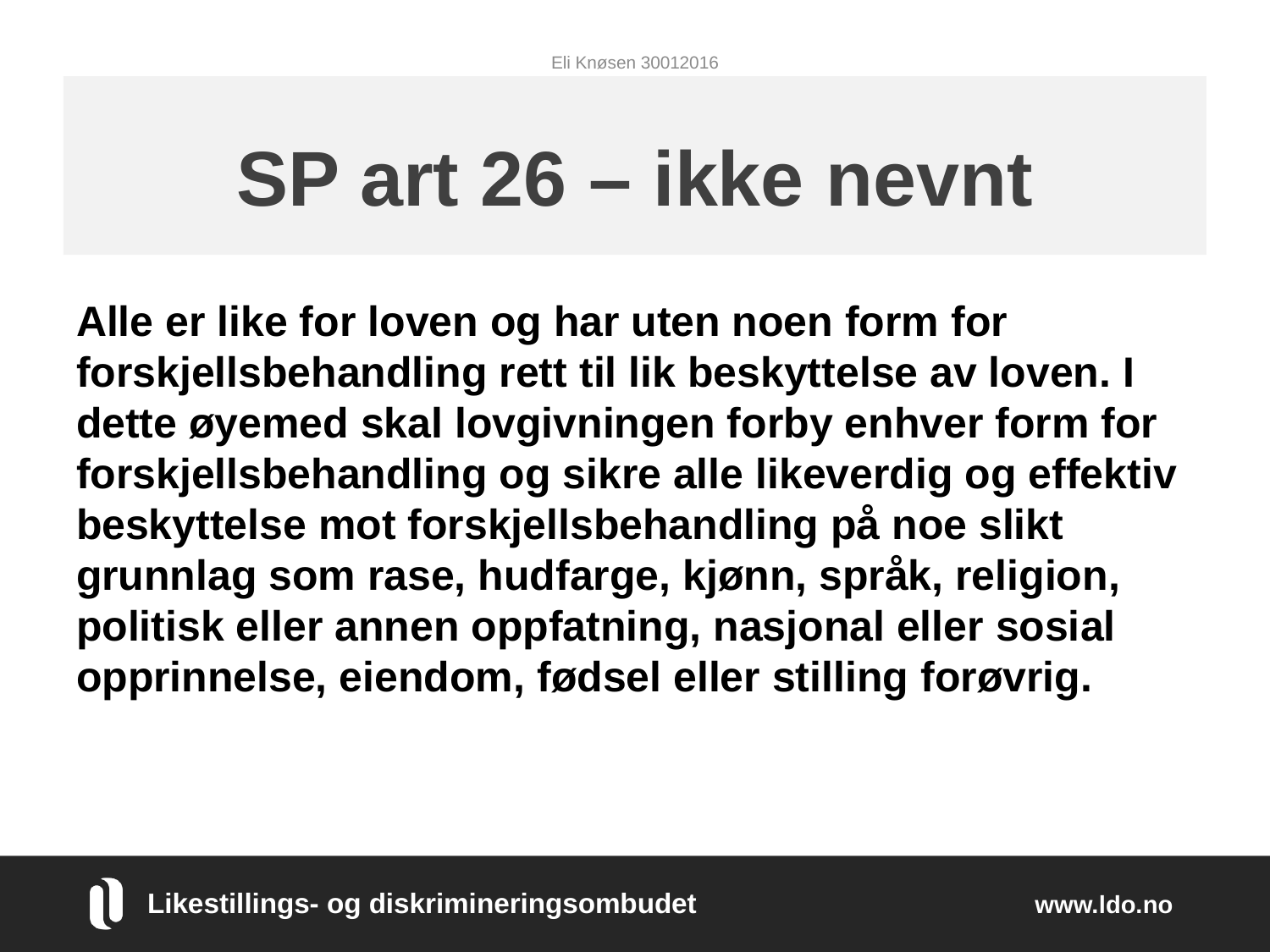

Eli Knøsen 30012016
# SP art 26 – ikke nevnt
Alle er like for loven og har uten noen form for forskjellsbehandling rett til lik beskyttelse av loven. I dette øyemed skal lovgivningen forby enhver form for forskjellsbehandling og sikre alle likeverdig og effektiv beskyttelse mot forskjellsbehandling på noe slikt grunnlag som rase, hudfarge, kjønn, språk, religion, politisk eller annen oppfatning, nasjonal eller sosial opprinnelse, eiendom, fødsel eller stilling forøvrig.